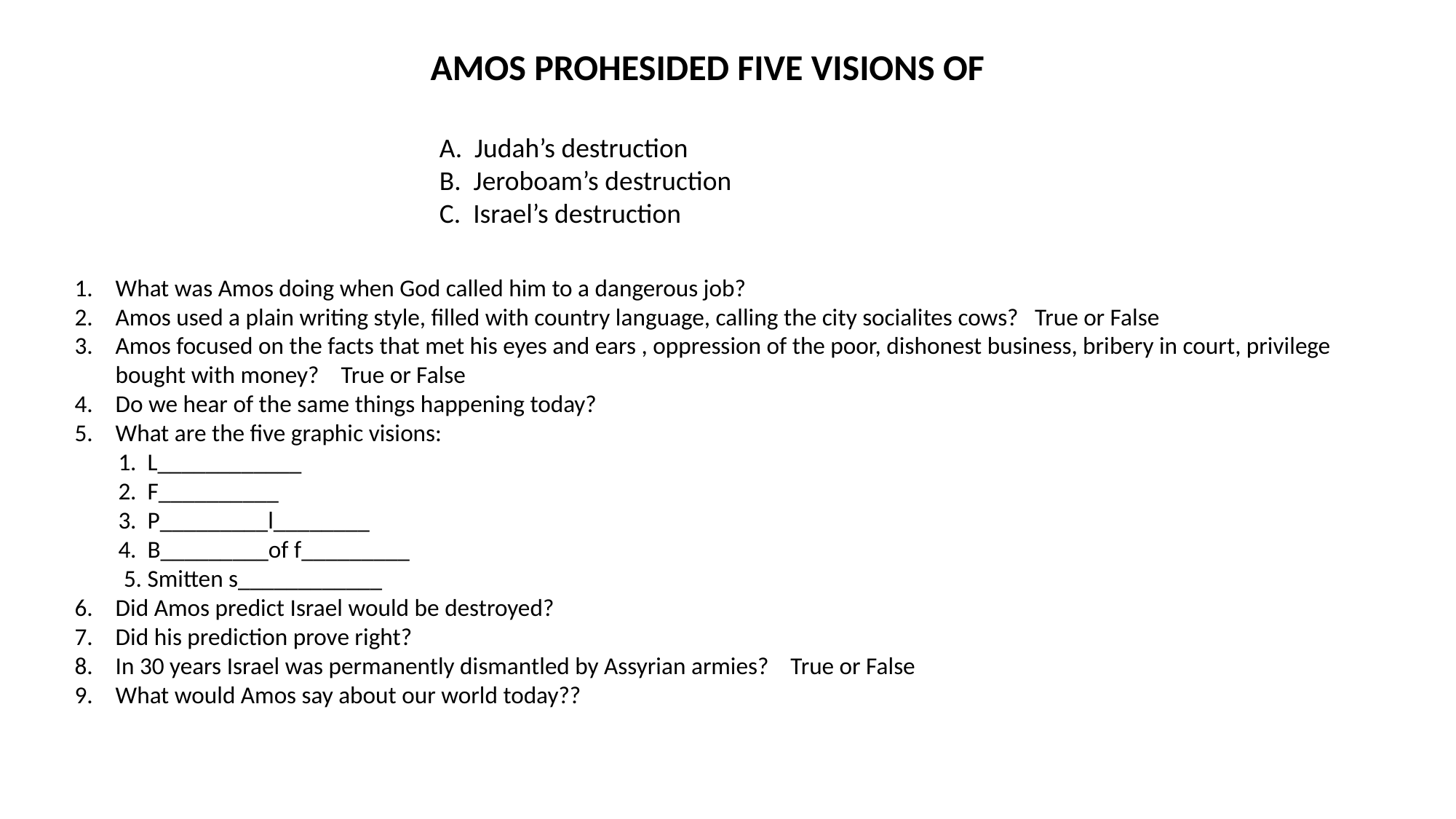

AMOS PROHESIDED FIVE VISIONS OF
                                                           A.  Judah’s destruction
                                                           B.  Jeroboam’s destruction
                                                           C.  Israel’s destruction

What was Amos doing when God called him to a dangerous job?
Amos used a plain writing style, filled with country language, calling the city socialites cows?   True or False
Amos focused on the facts that met his eyes and ears , oppression of the poor, dishonest business, bribery in court, privilege bought with money?    True or False
Do we hear of the same things happening today?
What are the five graphic visions:
        1.  L____________
        2.  F__________
        3.  P_________l________
        4.  B_________of f_________
         5. Smitten s____________
Did Amos predict Israel would be destroyed?
Did his prediction prove right?
In 30 years Israel was permanently dismantled by Assyrian armies?    True or False
What would Amos say about our world today??